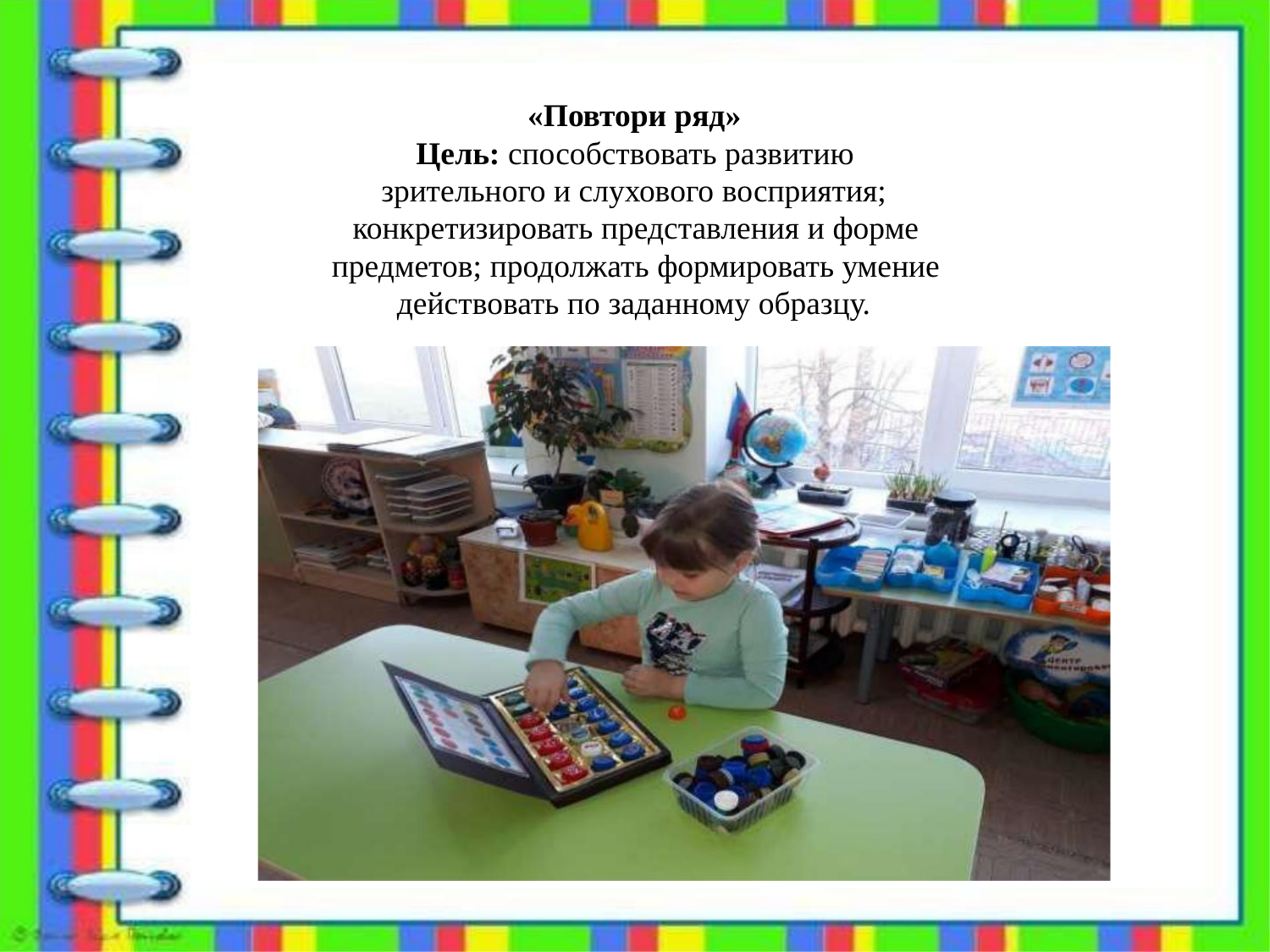

«Повтори ряд»
Цель: способствовать развитию
зрительного и слухового восприятия;
конкретизировать представления и форме
предметов; продолжать формировать умение
действовать по заданному образцу.